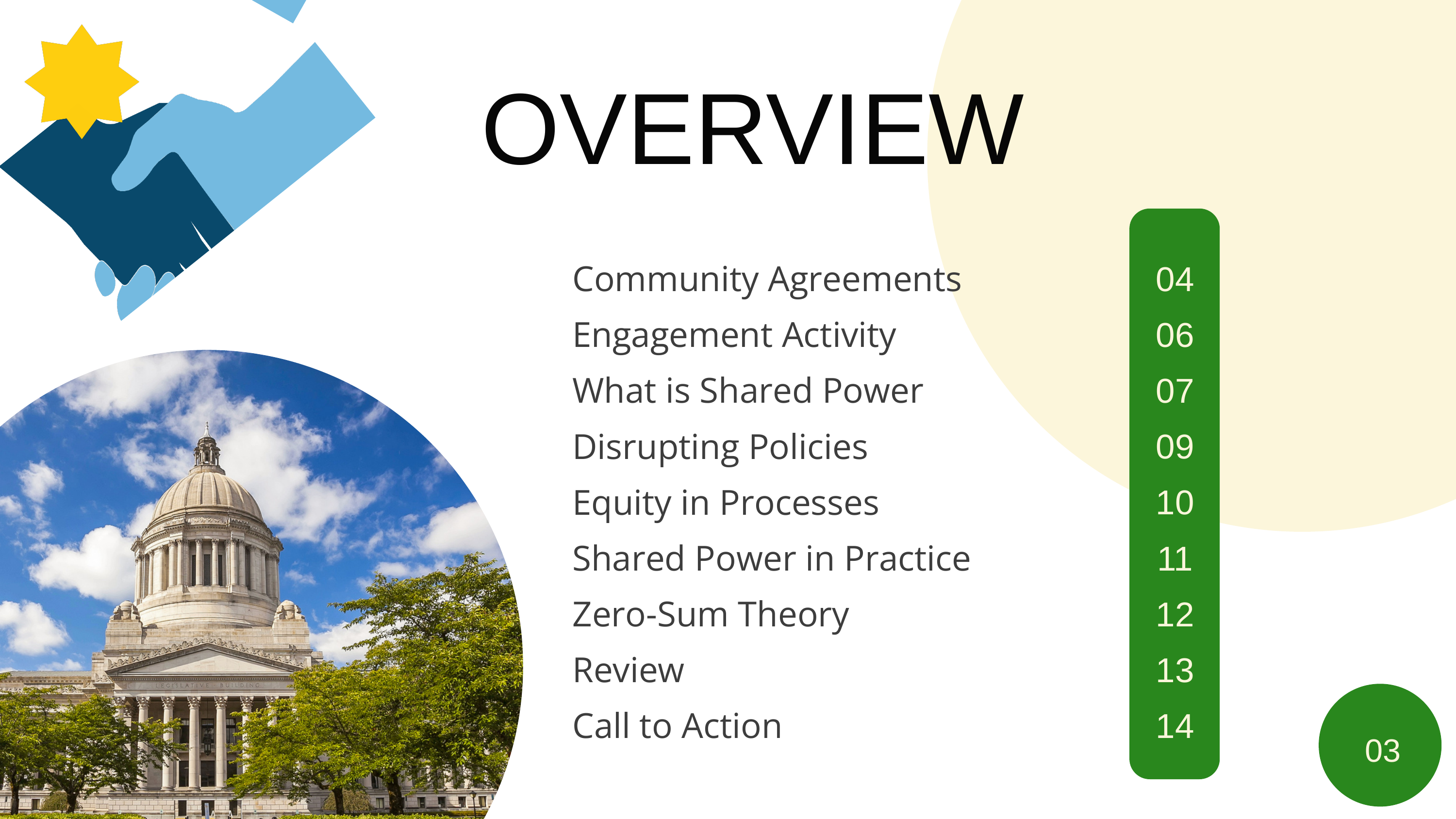

OVERVIEW
Community Agreements
04
Engagement Activity
06
What is Shared Power
07

09
Disrupting Policies

10
Equity in Processes
11
Shared Power in Practice
12
Zero-Sum Theory
13
Review
Call to Action
14

03